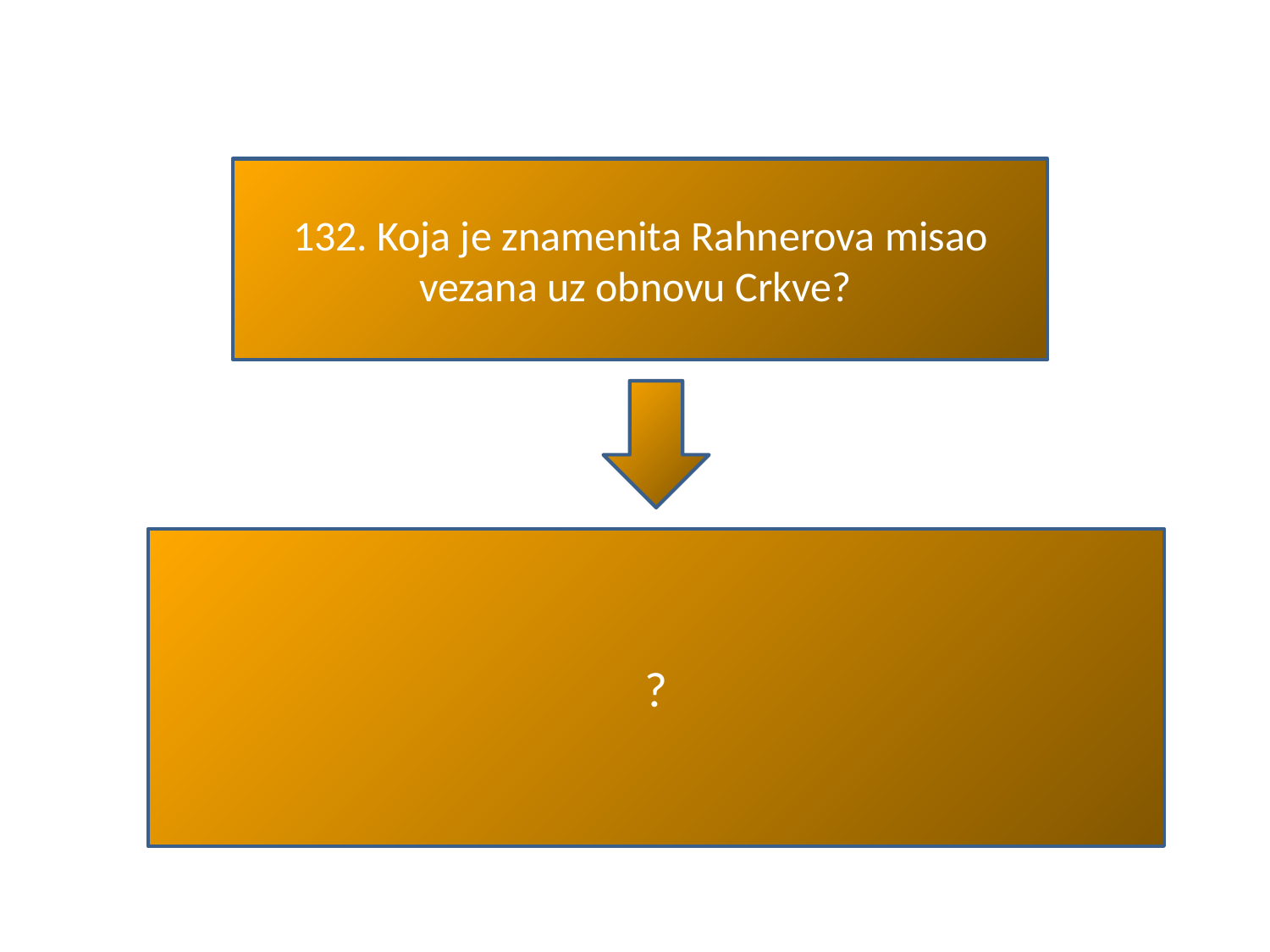

#
132. Koja je znamenita Rahnerova misao vezana uz obnovu Crkve?

?